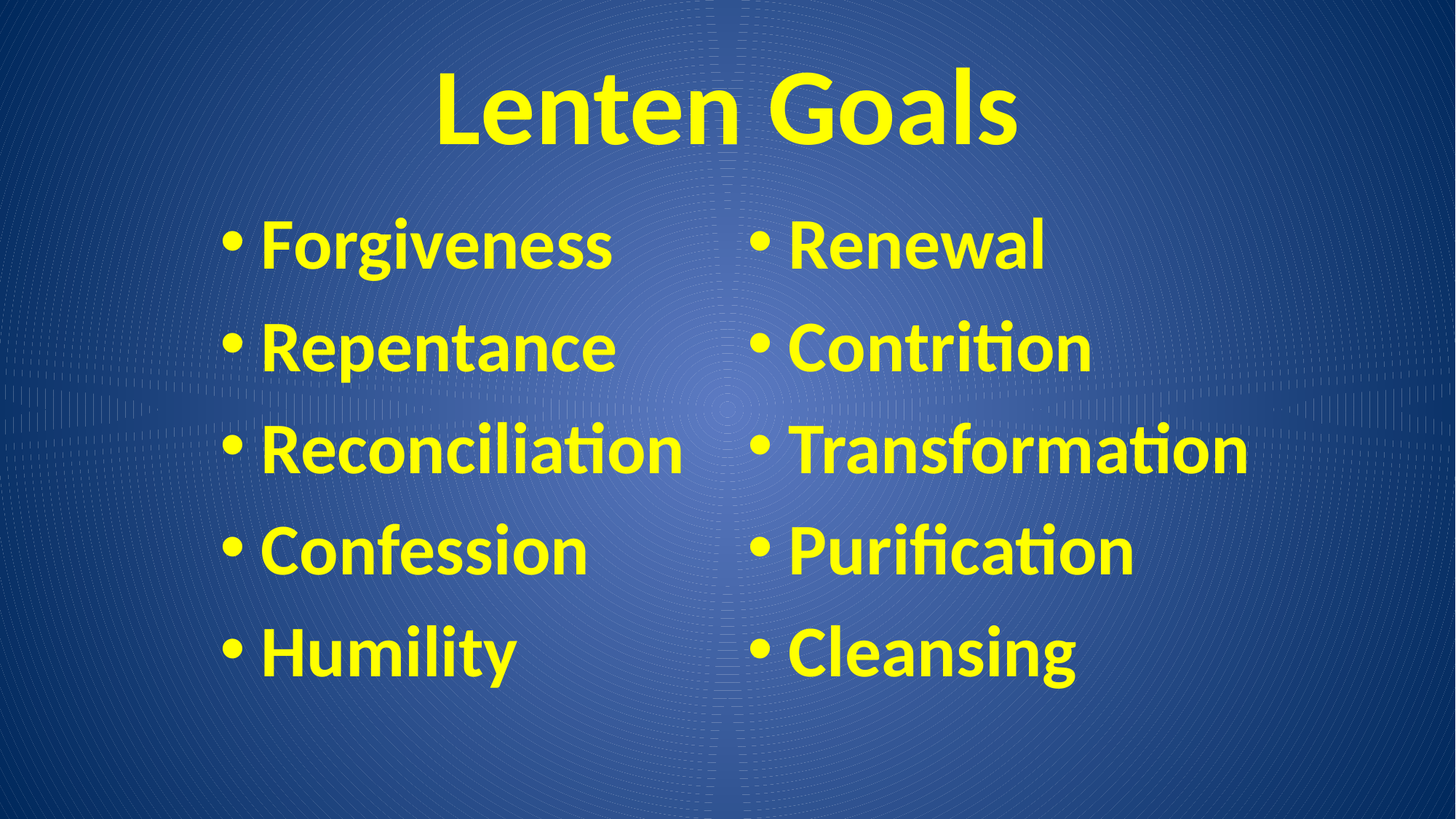

# Lenten Goals
Forgiveness
Repentance
Reconciliation
Confession
Humility
Renewal
Contrition
Transformation
Purification
Cleansing